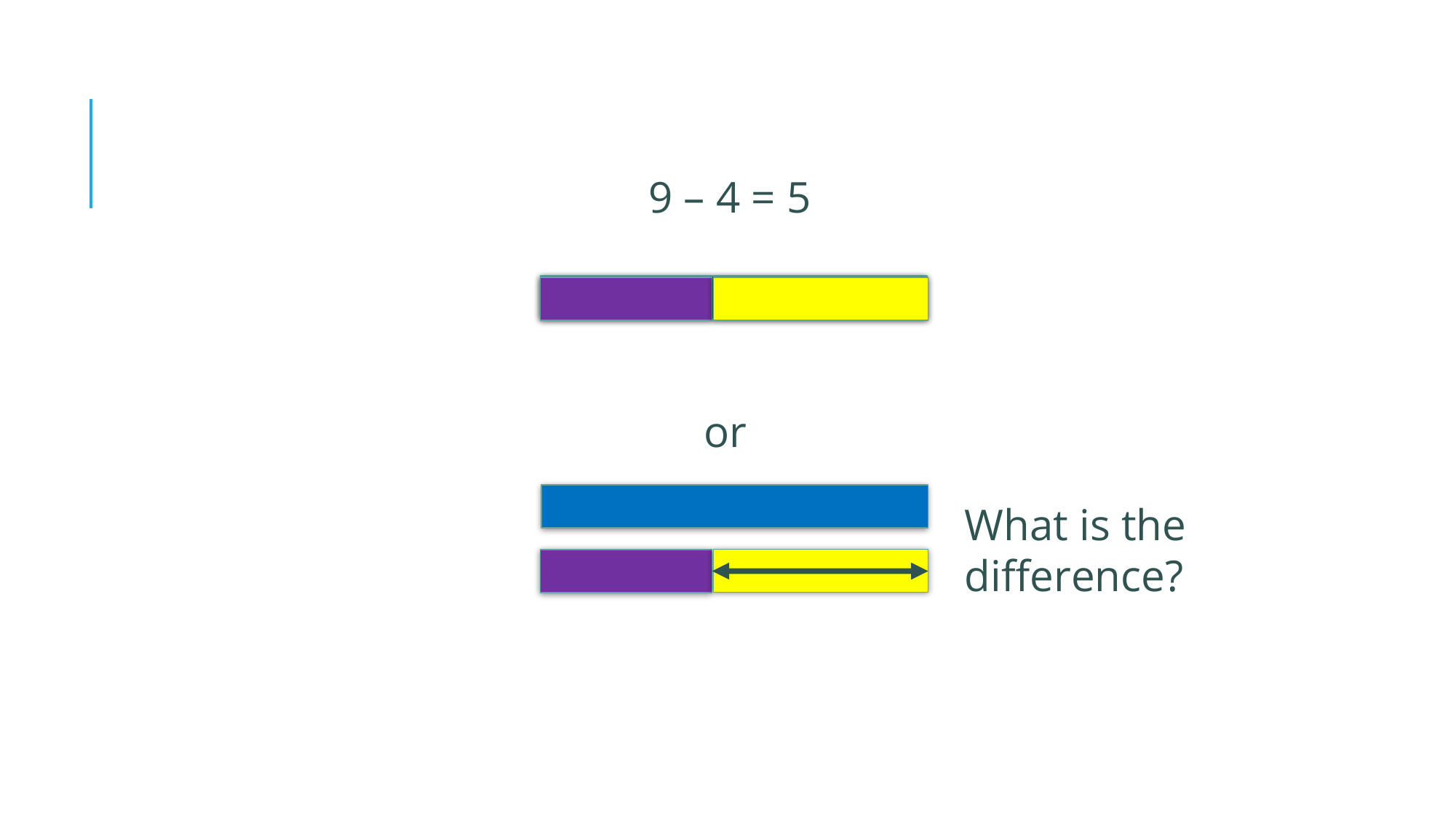

Cuisenaire Rods
9 – 4 = 5

or

What is the difference?